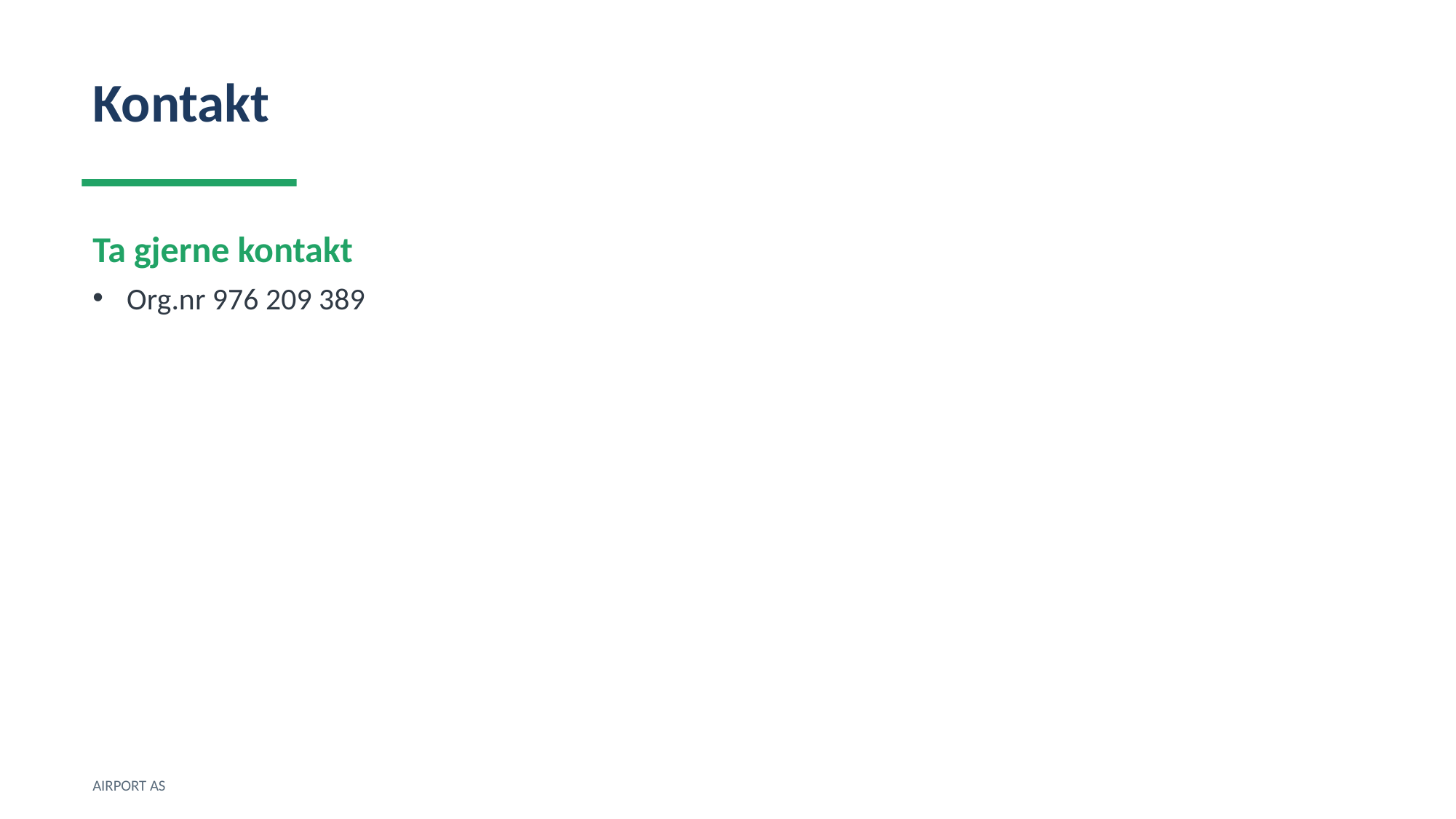

Kontakt

Ta gjerne kontakt
Org.nr 976 209 389
AIRPORT AS